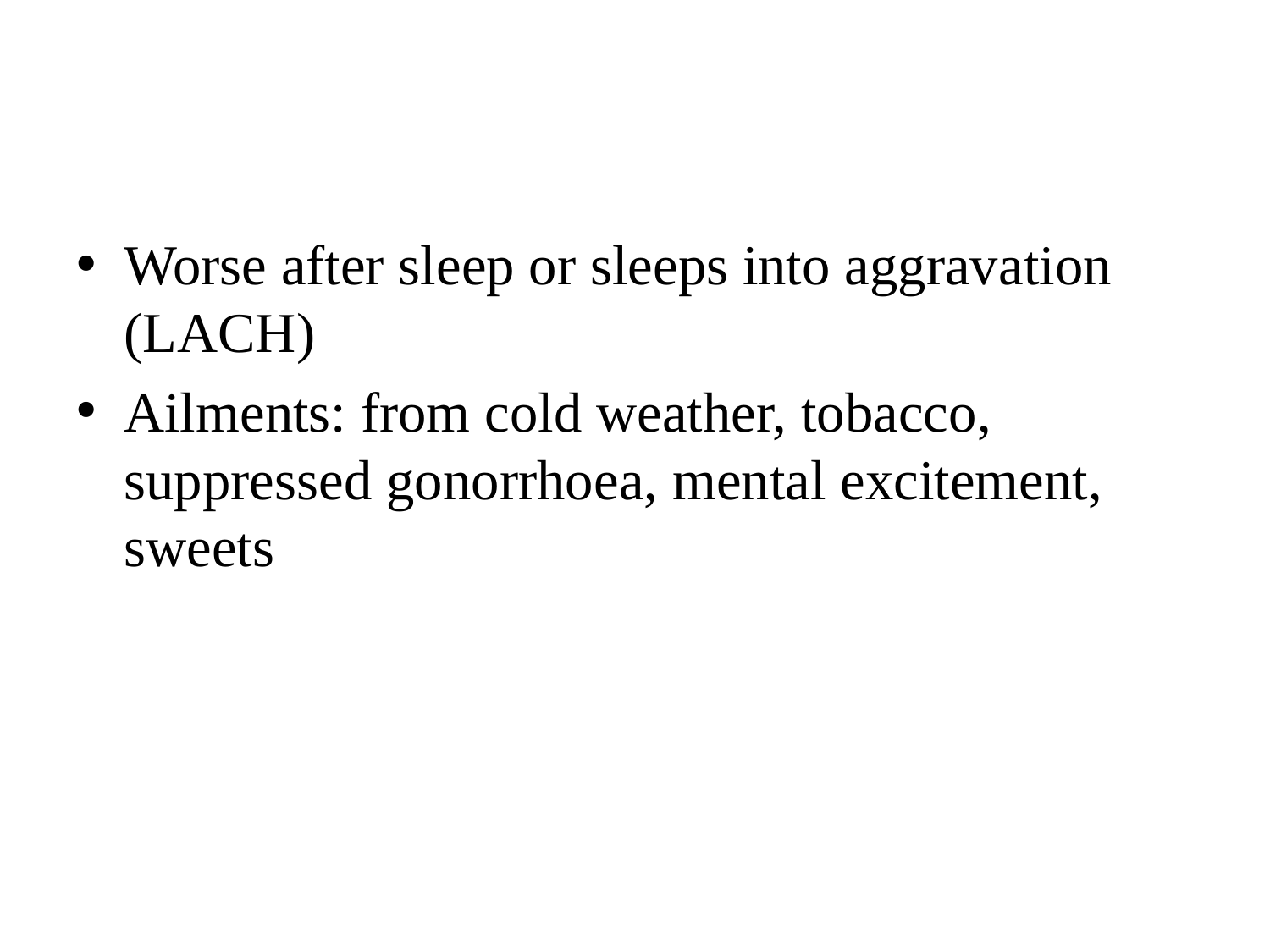

Worse after sleep or sleeps into aggravation (LACH)
Ailments: from cold weather, tobacco, suppressed gonorrhoea, mental excitement, sweets